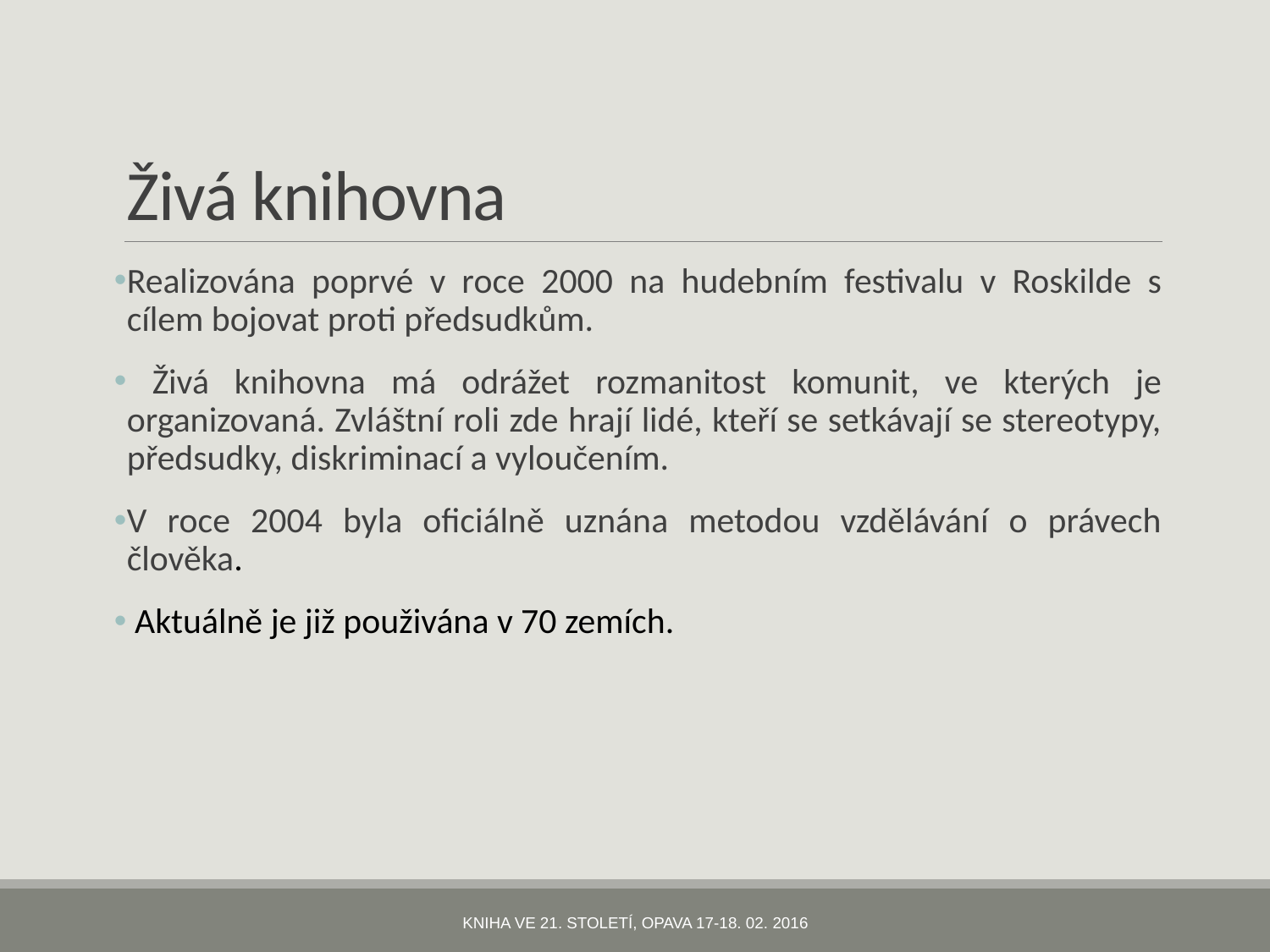

# Živá knihovna
Realizována poprvé v roce 2000 na hudebním festivalu v Roskilde s cílem bojovat proti předsudkům.
 Živá knihovna má odrážet rozmanitost komunit, ve kterých je organizovaná. Zvláštní roli zde hrají lidé, kteří se setkávají se stereotypy, předsudky, diskriminací a vyloučením.
V roce 2004 byla oficiálně uznána metodou vzdělávání o právech člověka.
 Aktuálně je již použivána v 70 zemích.

Kniha ve 21. století, Opava 17-18. 02. 2016